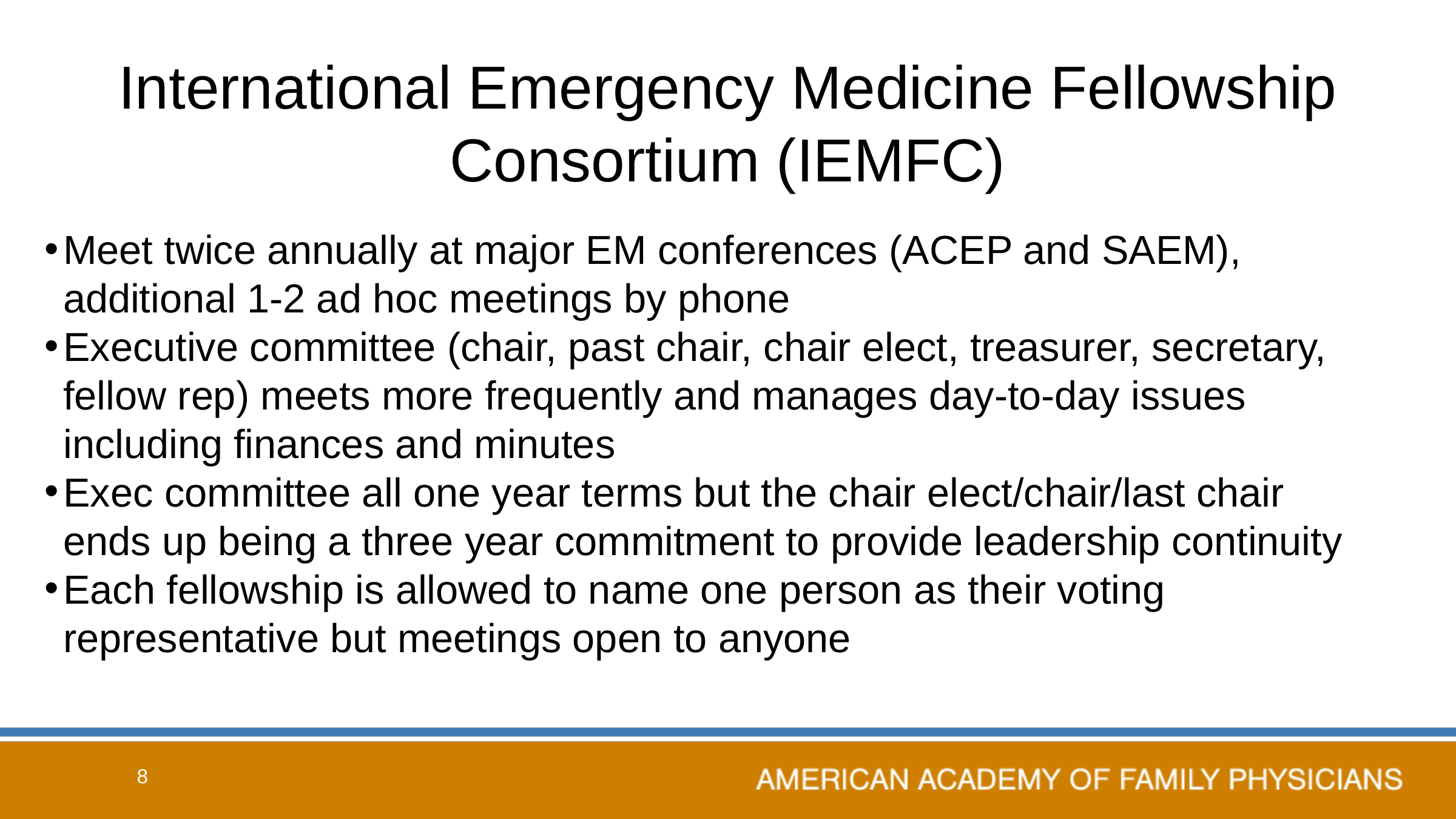

# International Emergency Medicine Fellowship Consortium (IEMFC)
Meet twice annually at major EM conferences (ACEP and SAEM), additional 1-2 ad hoc meetings by phone
Executive committee (chair, past chair, chair elect, treasurer, secretary, fellow rep) meets more frequently and manages day-to-day issues including finances and minutes
Exec committee all one year terms but the chair elect/chair/last chair ends up being a three year commitment to provide leadership continuity
Each fellowship is allowed to name one person as their voting representative but meetings open to anyone
8